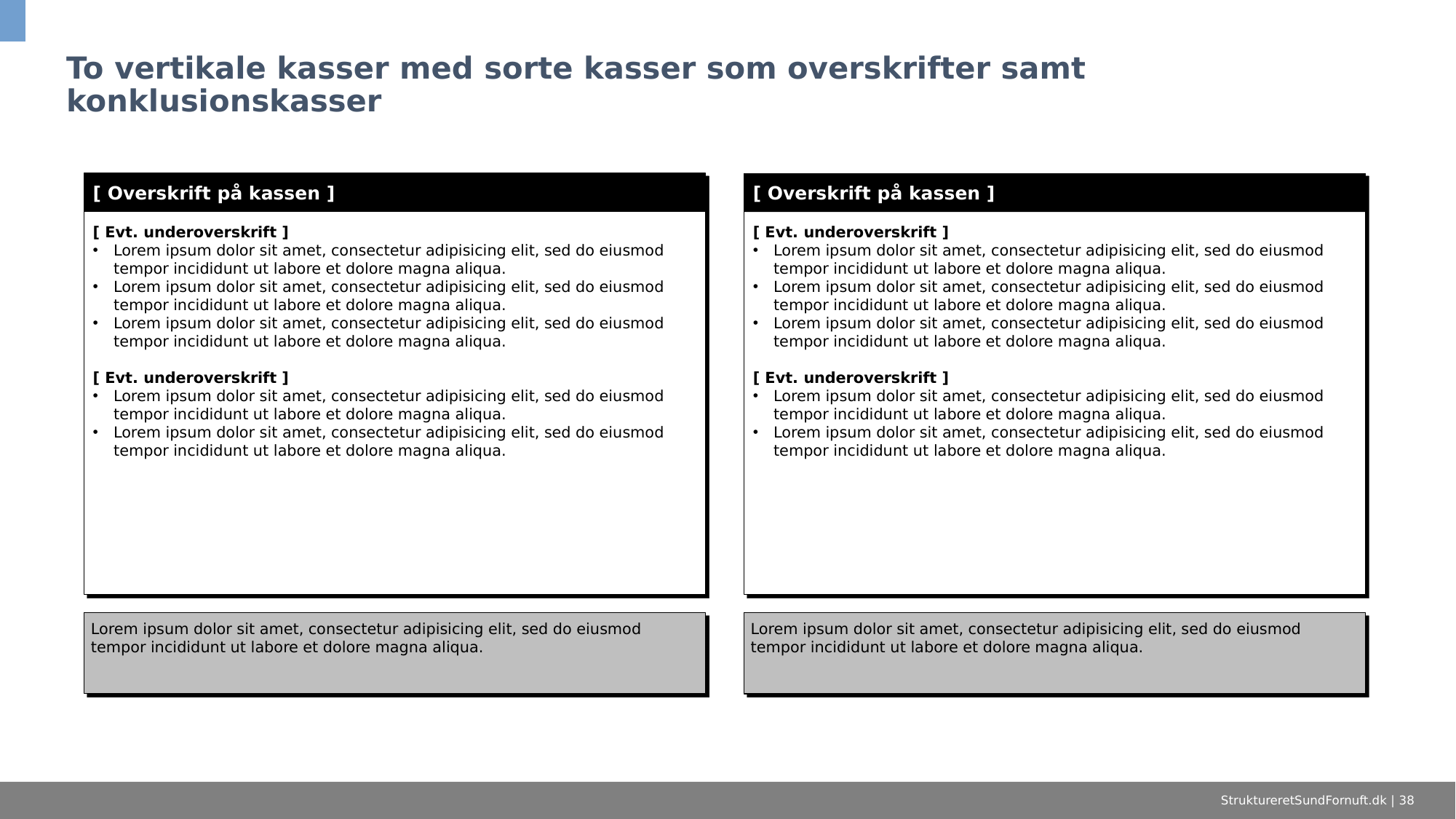

# To vertikale kasser med sorte kasser som overskrifter samt konklusionskasser
[ Evt. underoverskrift ]
Lorem ipsum dolor sit amet, consectetur adipisicing elit, sed do eiusmod tempor incididunt ut labore et dolore magna aliqua.
Lorem ipsum dolor sit amet, consectetur adipisicing elit, sed do eiusmod tempor incididunt ut labore et dolore magna aliqua.
Lorem ipsum dolor sit amet, consectetur adipisicing elit, sed do eiusmod tempor incididunt ut labore et dolore magna aliqua.

[ Evt. underoverskrift ]
Lorem ipsum dolor sit amet, consectetur adipisicing elit, sed do eiusmod tempor incididunt ut labore et dolore magna aliqua.
Lorem ipsum dolor sit amet, consectetur adipisicing elit, sed do eiusmod tempor incididunt ut labore et dolore magna aliqua.
[ Overskrift på kassen ]
[ Evt. underoverskrift ]
Lorem ipsum dolor sit amet, consectetur adipisicing elit, sed do eiusmod tempor incididunt ut labore et dolore magna aliqua.
Lorem ipsum dolor sit amet, consectetur adipisicing elit, sed do eiusmod tempor incididunt ut labore et dolore magna aliqua.
Lorem ipsum dolor sit amet, consectetur adipisicing elit, sed do eiusmod tempor incididunt ut labore et dolore magna aliqua.

[ Evt. underoverskrift ]
Lorem ipsum dolor sit amet, consectetur adipisicing elit, sed do eiusmod tempor incididunt ut labore et dolore magna aliqua.
Lorem ipsum dolor sit amet, consectetur adipisicing elit, sed do eiusmod tempor incididunt ut labore et dolore magna aliqua.
[ Overskrift på kassen ]
Lorem ipsum dolor sit amet, consectetur adipisicing elit, sed do eiusmod tempor incididunt ut labore et dolore magna aliqua.
Lorem ipsum dolor sit amet, consectetur adipisicing elit, sed do eiusmod tempor incididunt ut labore et dolore magna aliqua.
StruktureretSundFornuft.dk | 38